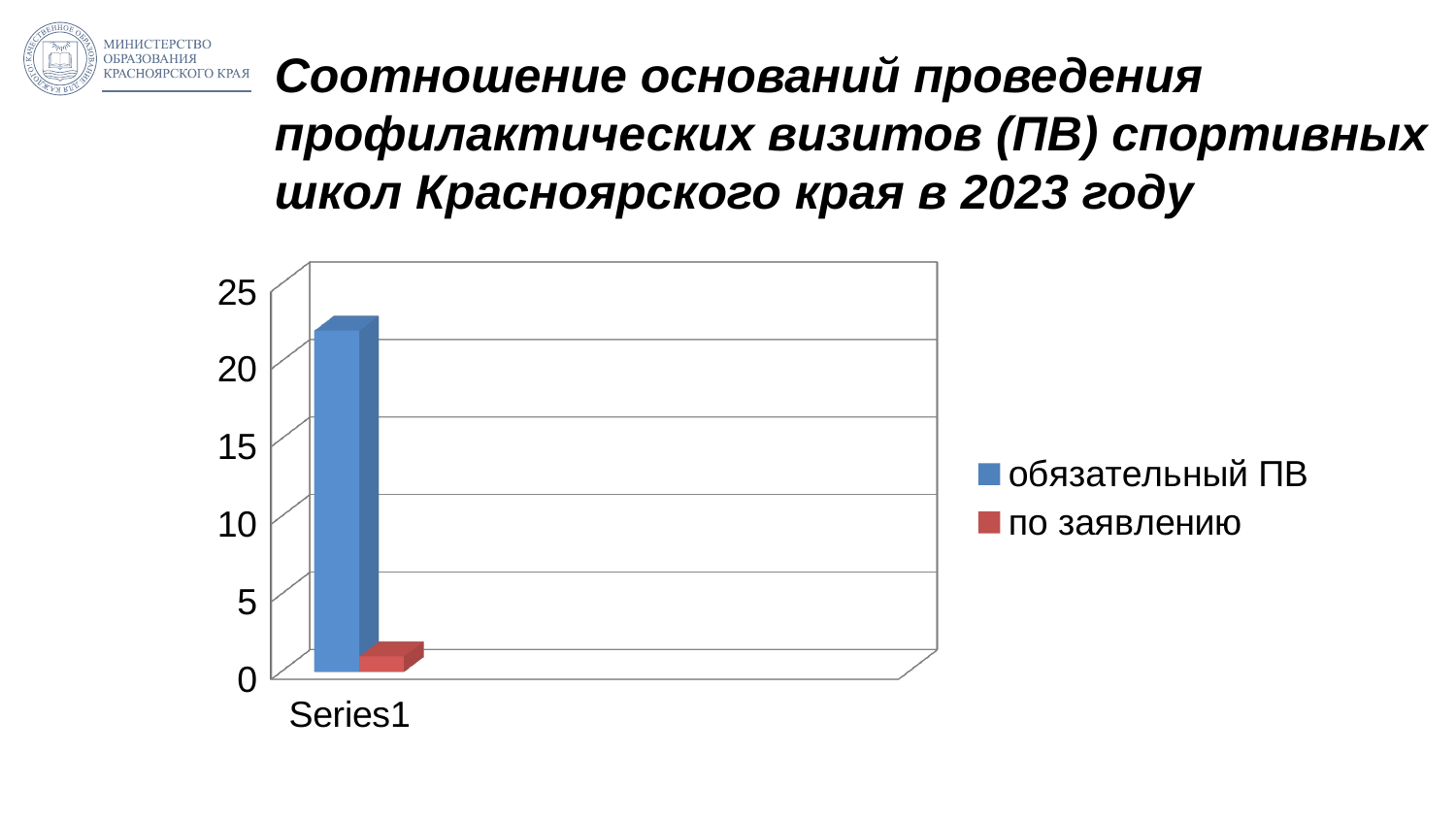

# Соотношение оснований проведения профилактических визитов (ПВ) спортивных школ Красноярского края в 2023 году

[unsupported chart]

9